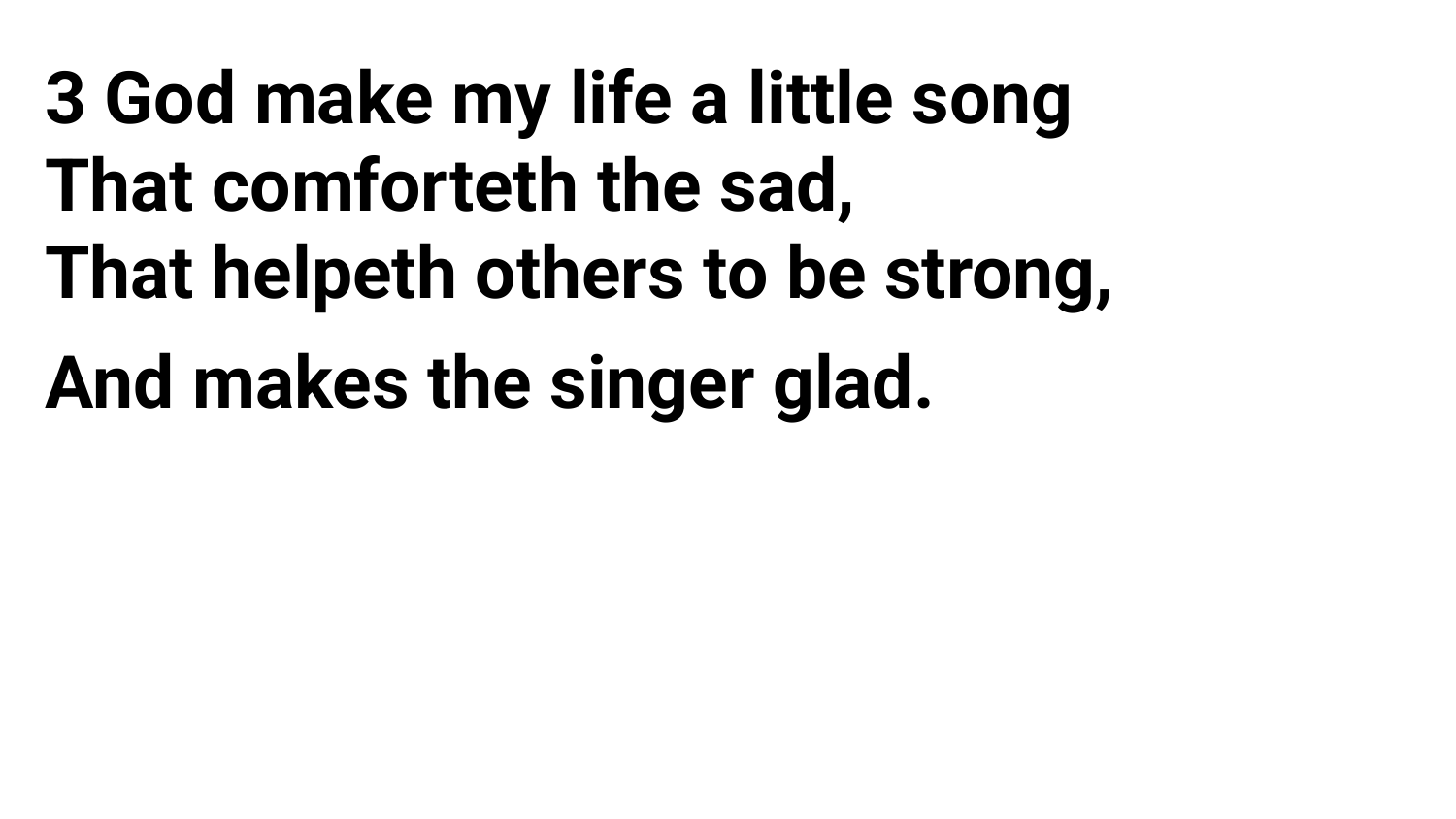

3 God make my life a little song
That comforteth the sad,
That helpeth others to be strong,
And makes the singer glad.